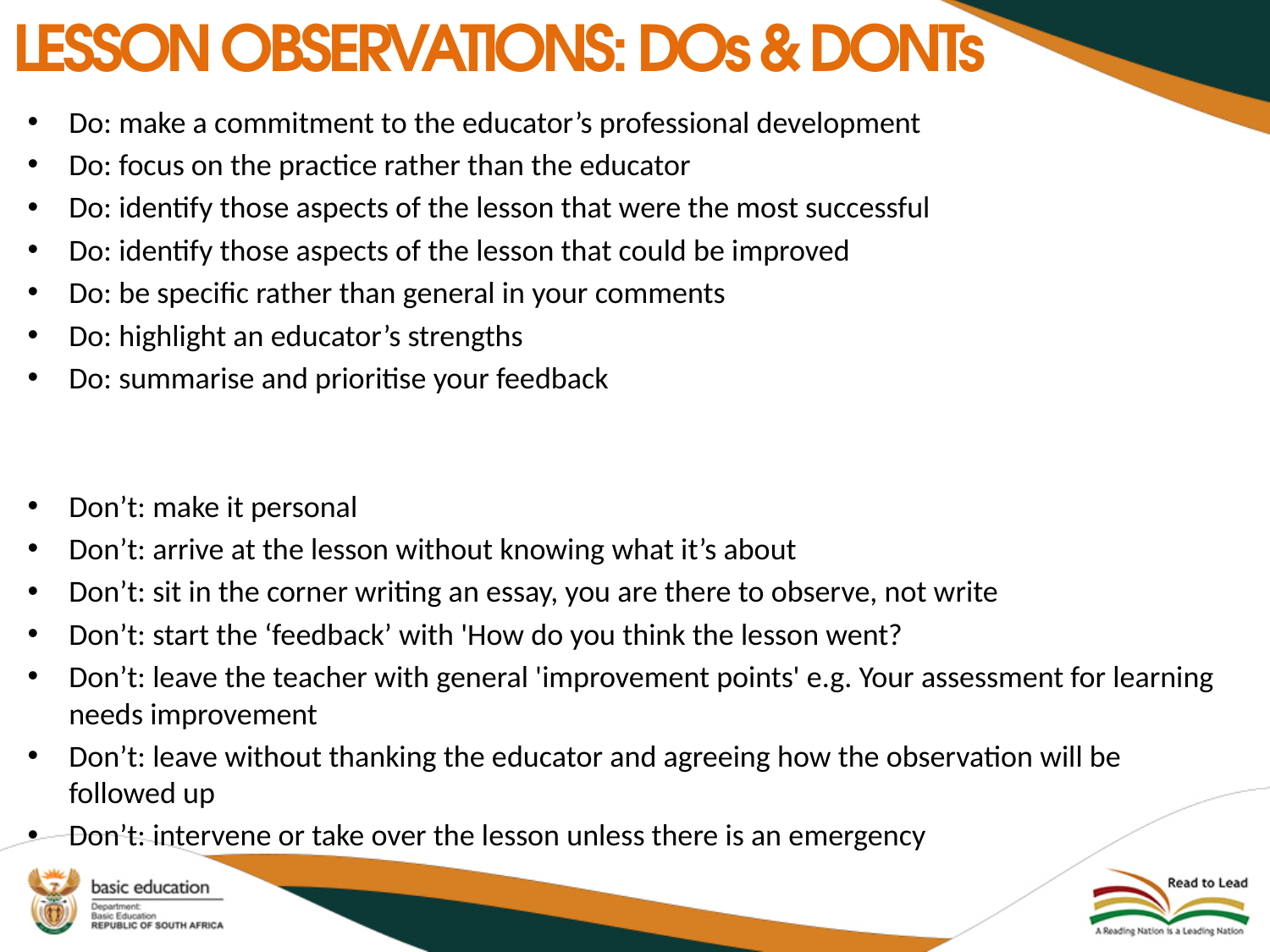

# LESSON OBSERVATIONS: DOs & DONTs
Do: make a commitment to the educator’s professional development
Do: focus on the practice rather than the educator
Do: identify those aspects of the lesson that were the most successful
Do: identify those aspects of the lesson that could be improved
Do: be specific rather than general in your comments
Do: highlight an educator’s strengths
Do: summarise and prioritise your feedback

Don’t: make it personal
Don’t: arrive at the lesson without knowing what it’s about
Don’t: sit in the corner writing an essay, you are there to observe, not write
Don’t: start the ‘feedback’ with 'How do you think the lesson went?
Don’t: leave the teacher with general 'improvement points' e.g. Your assessment for learning needs improvement
Don’t: leave without thanking the educator and agreeing how the observation will be followed up
Don’t: intervene or take over the lesson unless there is an emergency